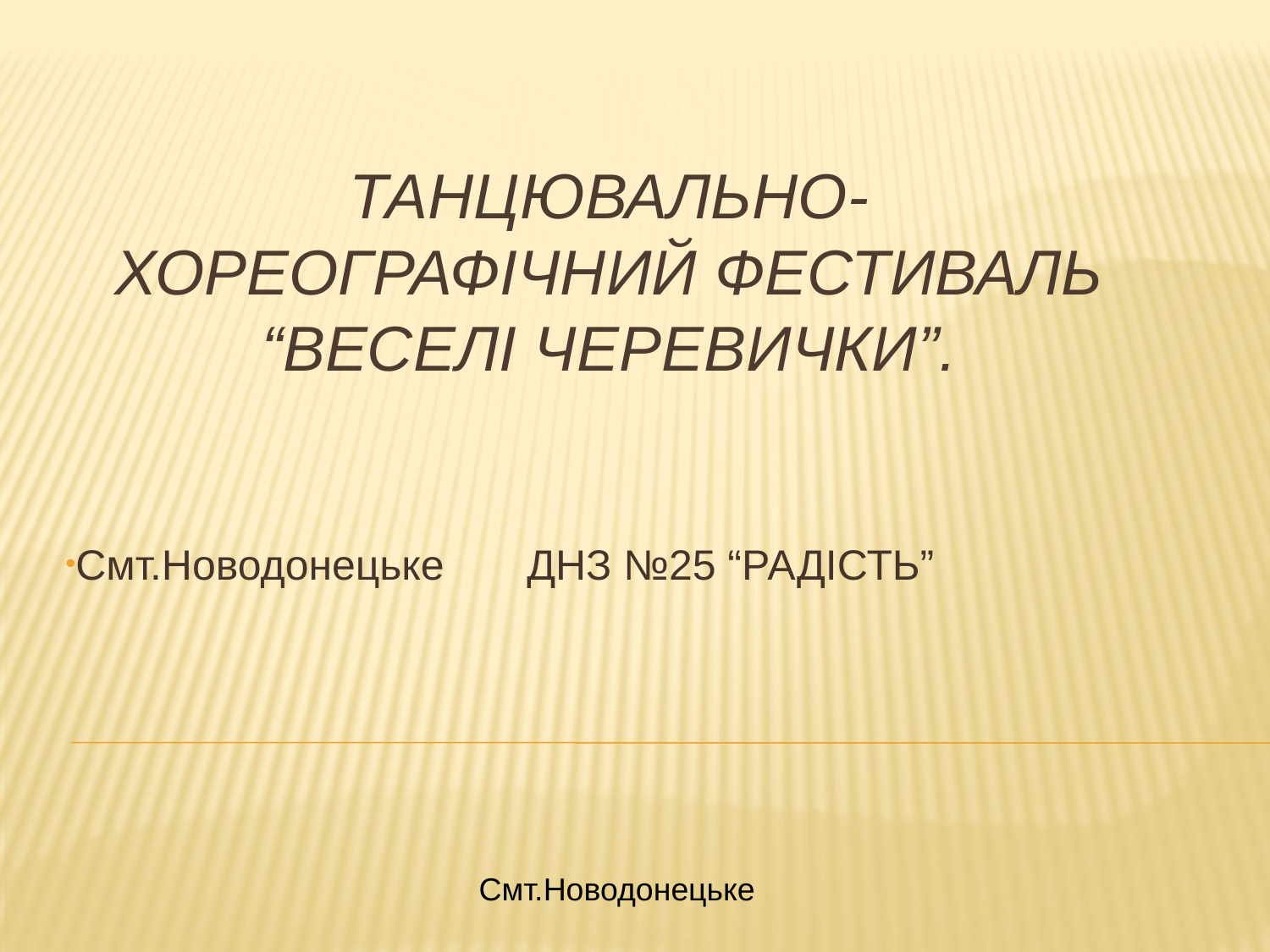

# Танцювально-хореографічний фестиваль “ВЕСЕЛІ ЧЕРЕВИЧКИ”.
Смт.Новодонецьке       ДНЗ №25 “РАДІСТЬ”
Смт.Новодонецьке